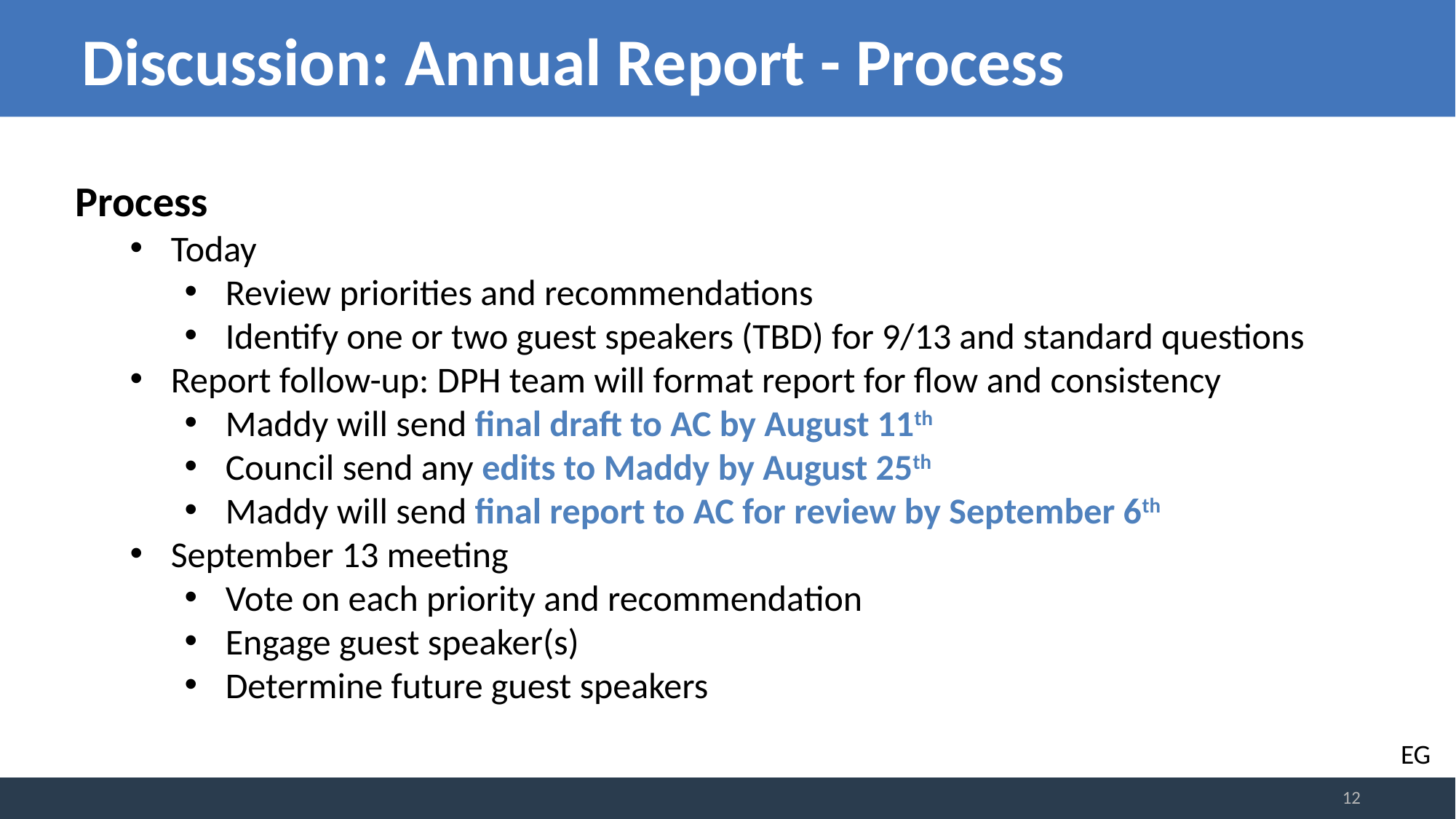

# Discussion: Annual Report - Process
Process
Today
Review priorities and recommendations
Identify one or two guest speakers (TBD) for 9/13 and standard questions
Report follow-up: DPH team will format report for flow and consistency
Maddy will send final draft to AC by August 11th
Council send any edits to Maddy by August 25th
Maddy will send final report to AC for review by September 6th
September 13 meeting
Vote on each priority and recommendation
Engage guest speaker(s)
Determine future guest speakers

EG
12